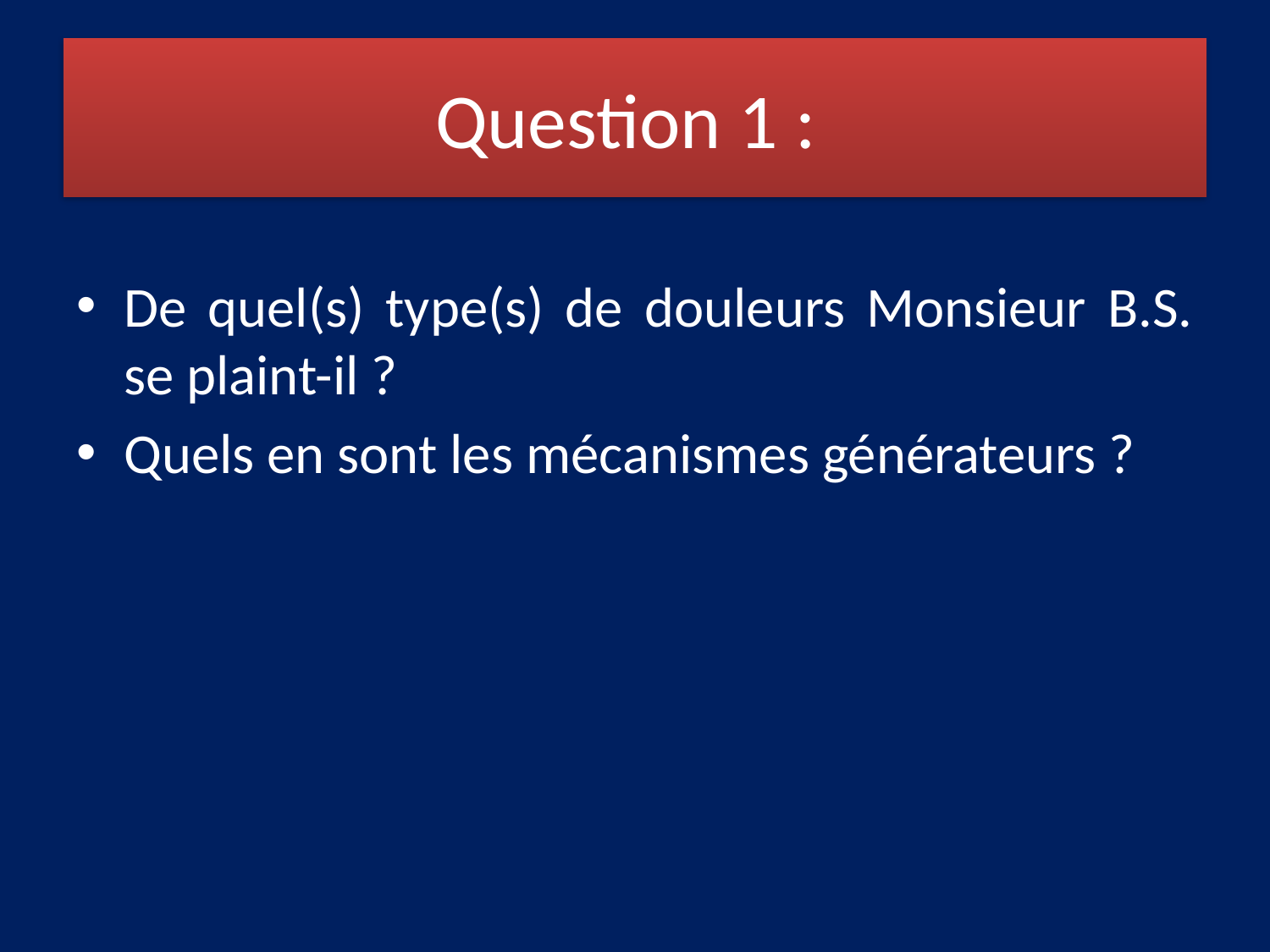

# Question 1 :
De quel(s) type(s) de douleurs Monsieur B.S. se plaint-il ?
Quels en sont les mécanismes générateurs ?